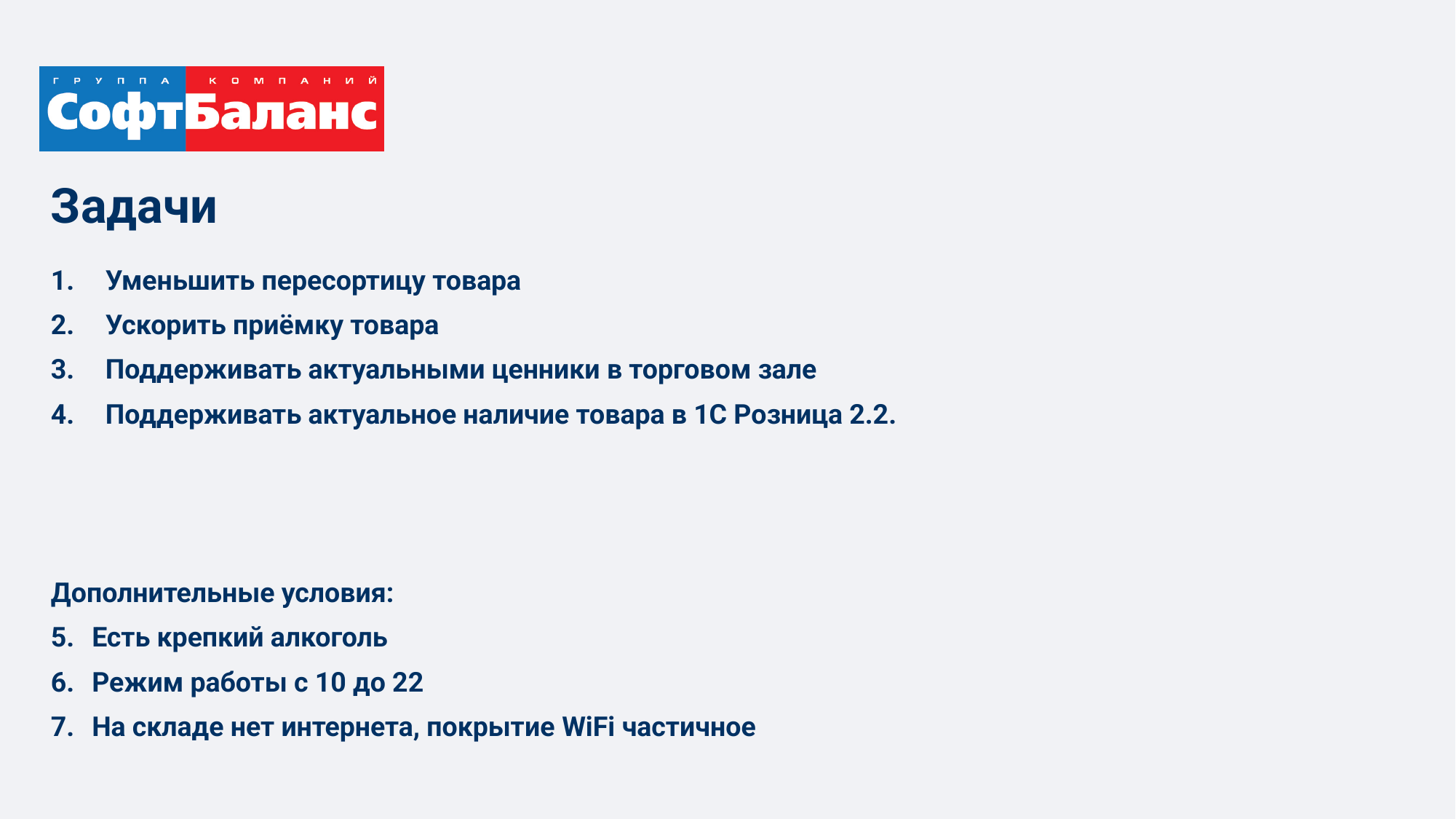

Задачи
Уменьшить пересортицу товара
Ускорить приёмку товара
Поддерживать актуальными ценники в торговом зале
Поддерживать актуальное наличие товара в 1С Розница 2.2.

Дополнительные условия:
Есть крепкий алкоголь
Режим работы с 10 до 22
На складе нет интернета, покрытие WiFi частичное